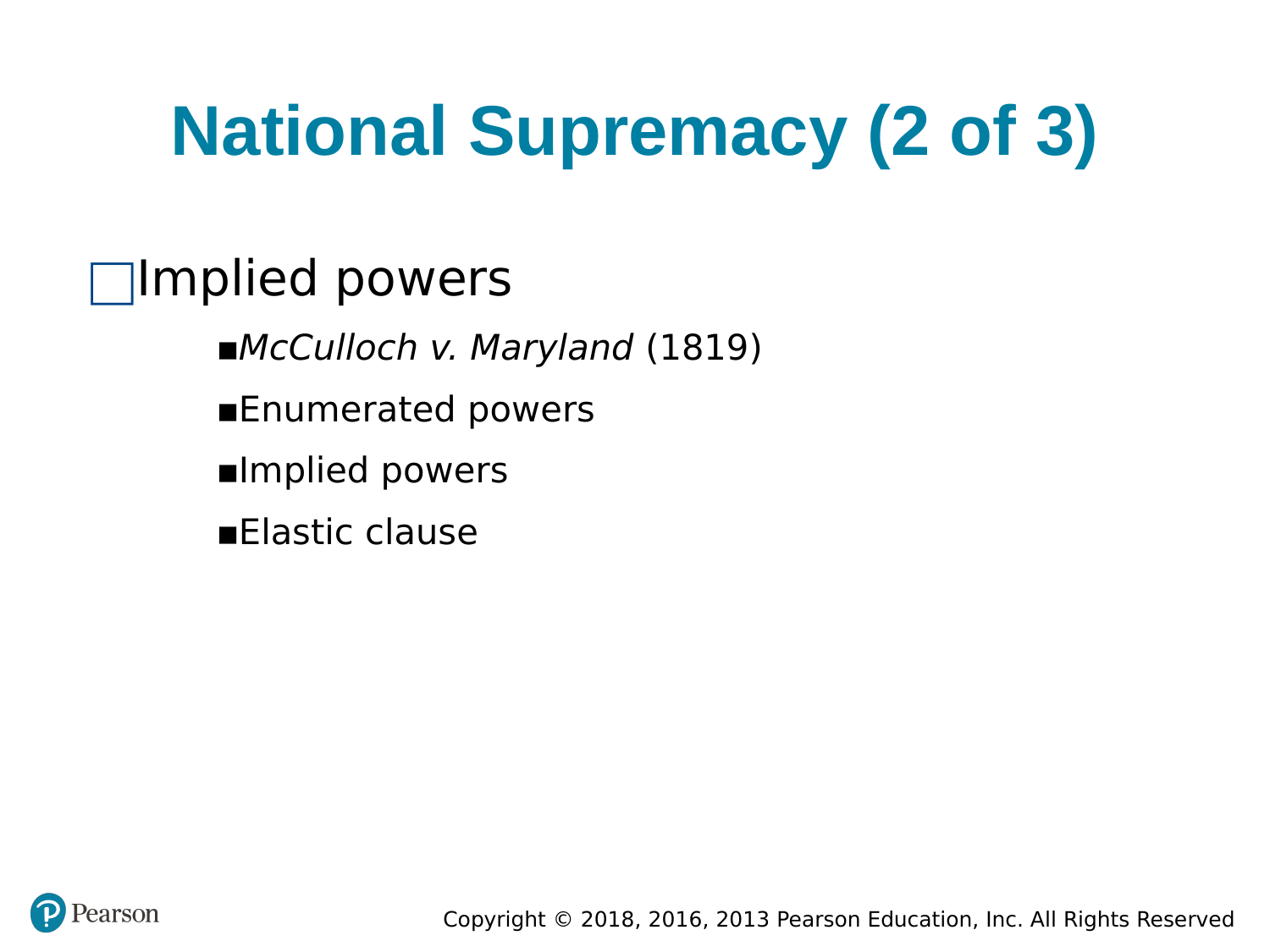

# National Supremacy (2 of 3)
Implied powers
McCulloch v. Maryland (1819)
Enumerated powers
Implied powers
Elastic clause